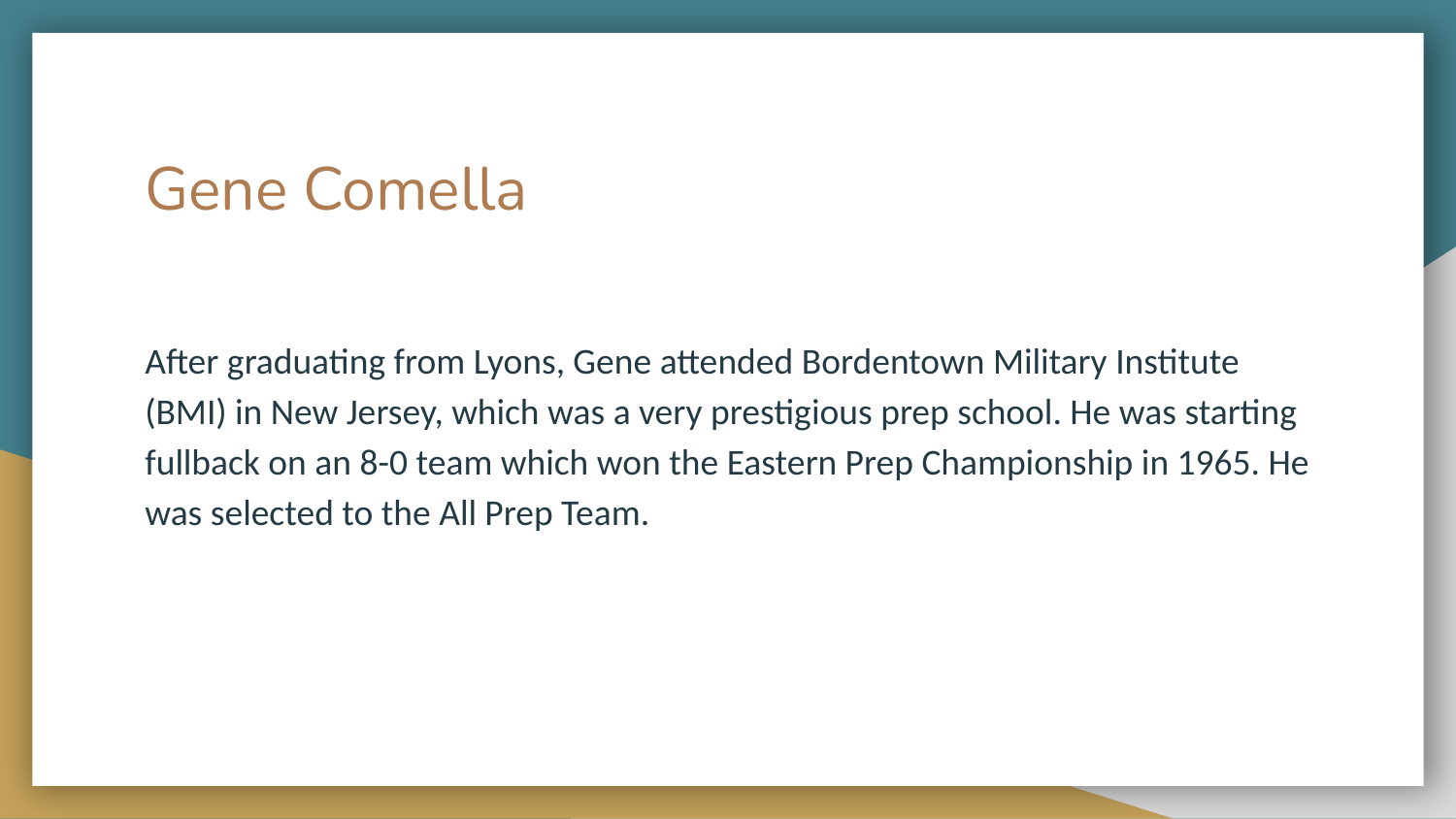

# Gene Comella
After graduating from Lyons, Gene attended Bordentown Military Institute (BMI) in New Jersey, which was a very prestigious prep school. He was starting fullback on an 8-0 team which won the Eastern Prep Championship in 1965. He was selected to the All Prep Team.